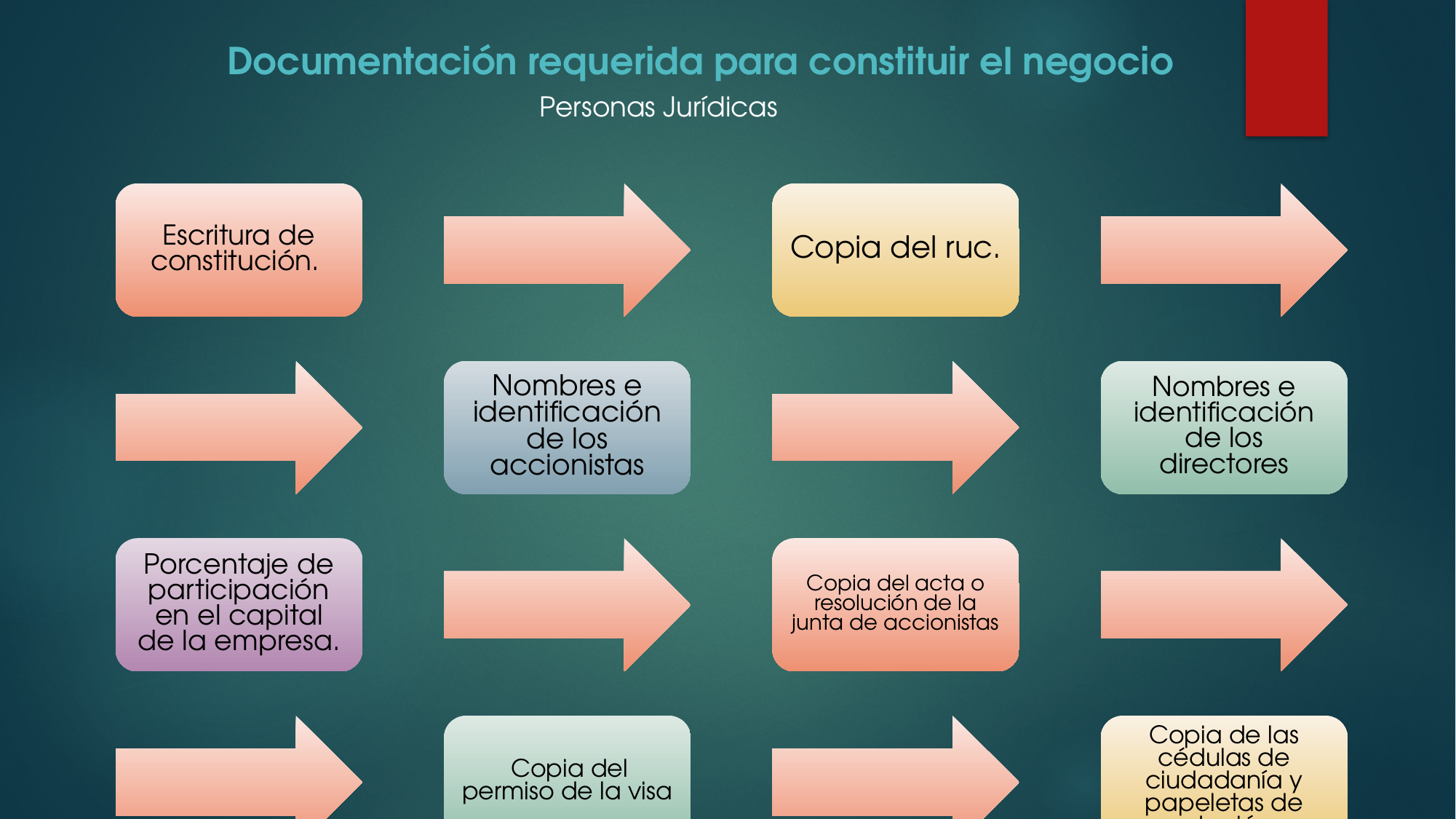

# Documentación requerida para constituir el negocio
Personas Jurídicas
Escritura de constitución.
Copia del ruc.
Nombres e identificación de los directores
Copia del acta o resolución de la junta de accionistas
Nombres e identificación de los accionistas
 Copia del permiso de la visa
Porcentaje de participación en el capital de la empresa.